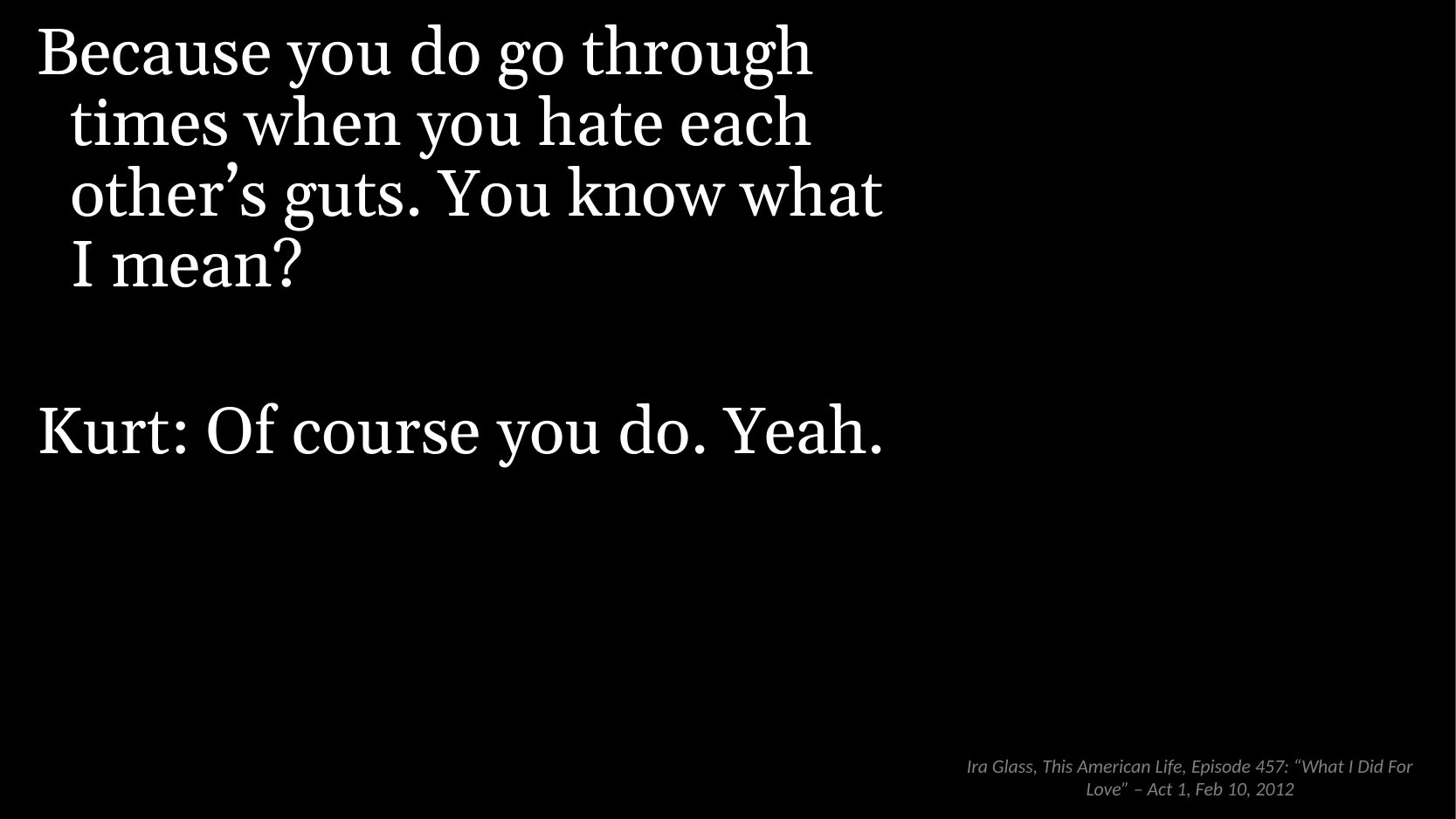

Because you do go through times when you hate each other’s guts. You know what I mean?

Kurt: Of course you do. Yeah.
# Ira Glass, This American Life, Episode 457: “What I Did For Love” – Act 1, Feb 10, 2012